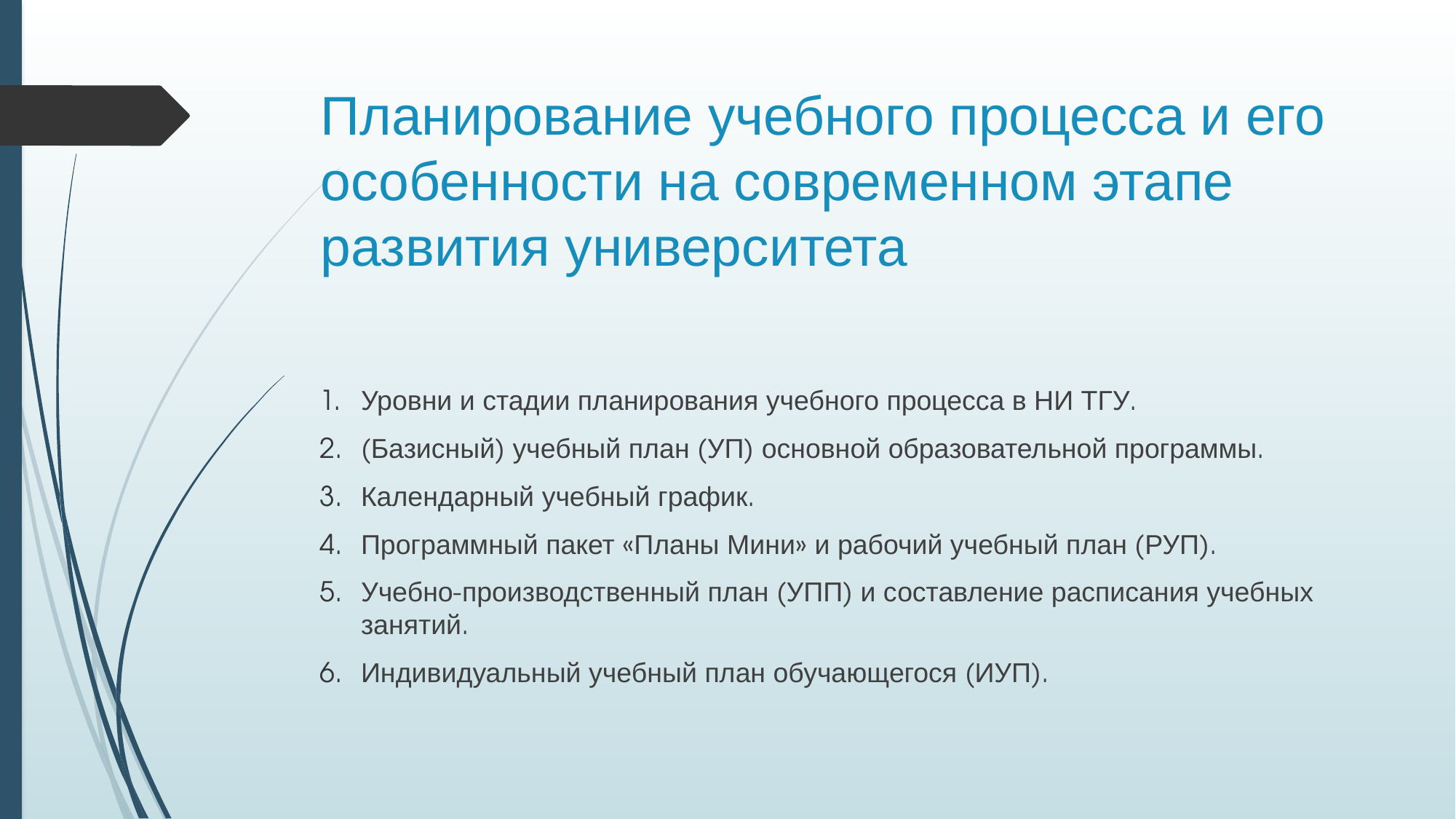

# Планирование учебного процесса и его особенности на современном этапе развития университета
Уровни и стадии планирования учебного процесса в НИ ТГУ.
(Базисный) учебный план (УП) основной образовательной программы.
Календарный учебный график.
Программный пакет «Планы Мини» и рабочий учебный план (РУП).
Учебно-производственный план (УПП) и составление расписания учебных занятий.
Индивидуальный учебный план обучающегося (ИУП).